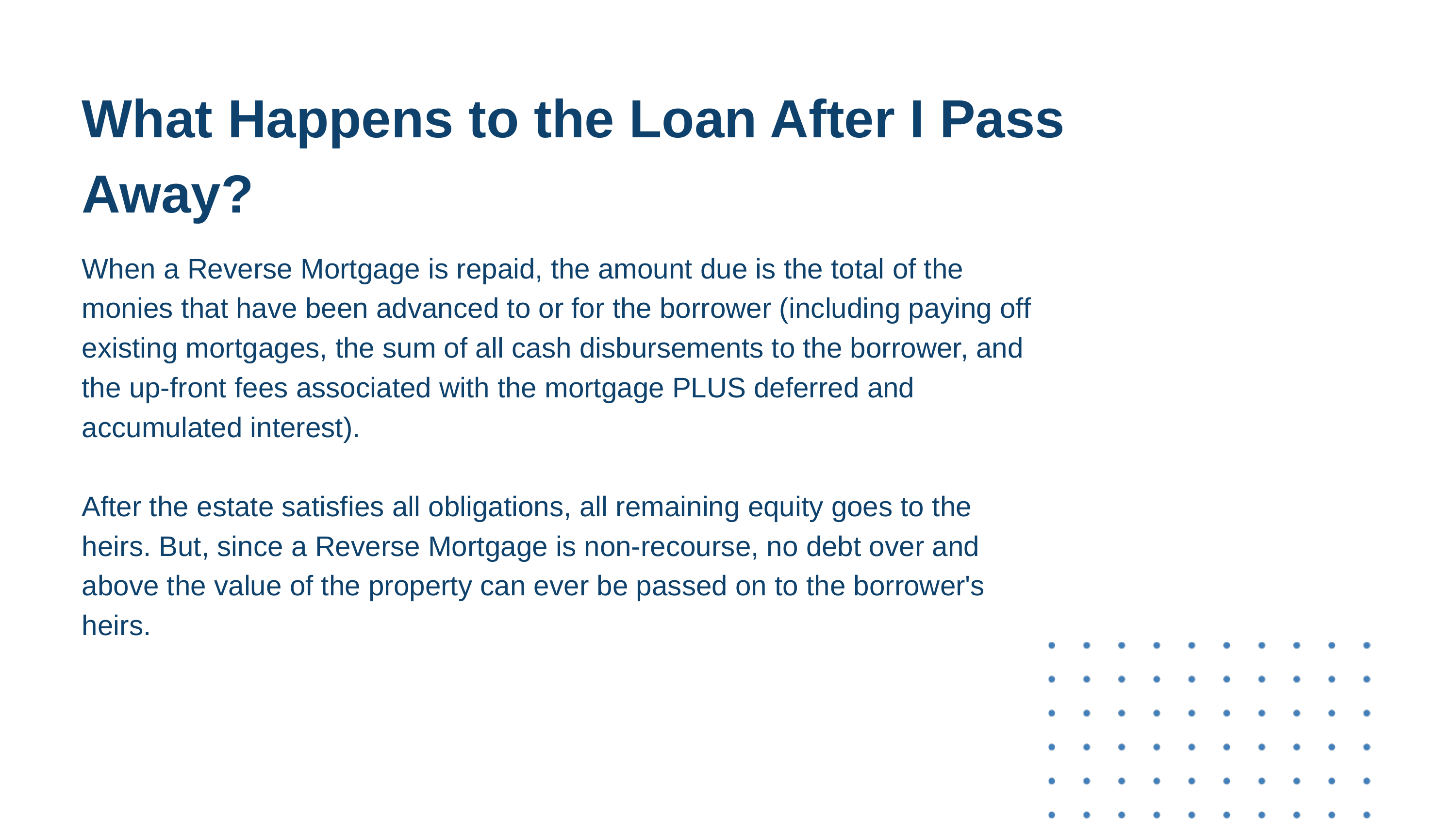

What Happens to the Loan After I Pass Away?
When a Reverse Mortgage is repaid, the amount due is the total of the monies that have been advanced to or for the borrower (including paying off existing mortgages, the sum of all cash disbursements to the borrower, and the up-front fees associated with the mortgage PLUS deferred and accumulated interest).

After the estate satisfies all obligations, all remaining equity goes to the heirs. But, since a Reverse Mortgage is non-recourse, no debt over and above the value of the property can ever be passed on to the borrower's heirs.